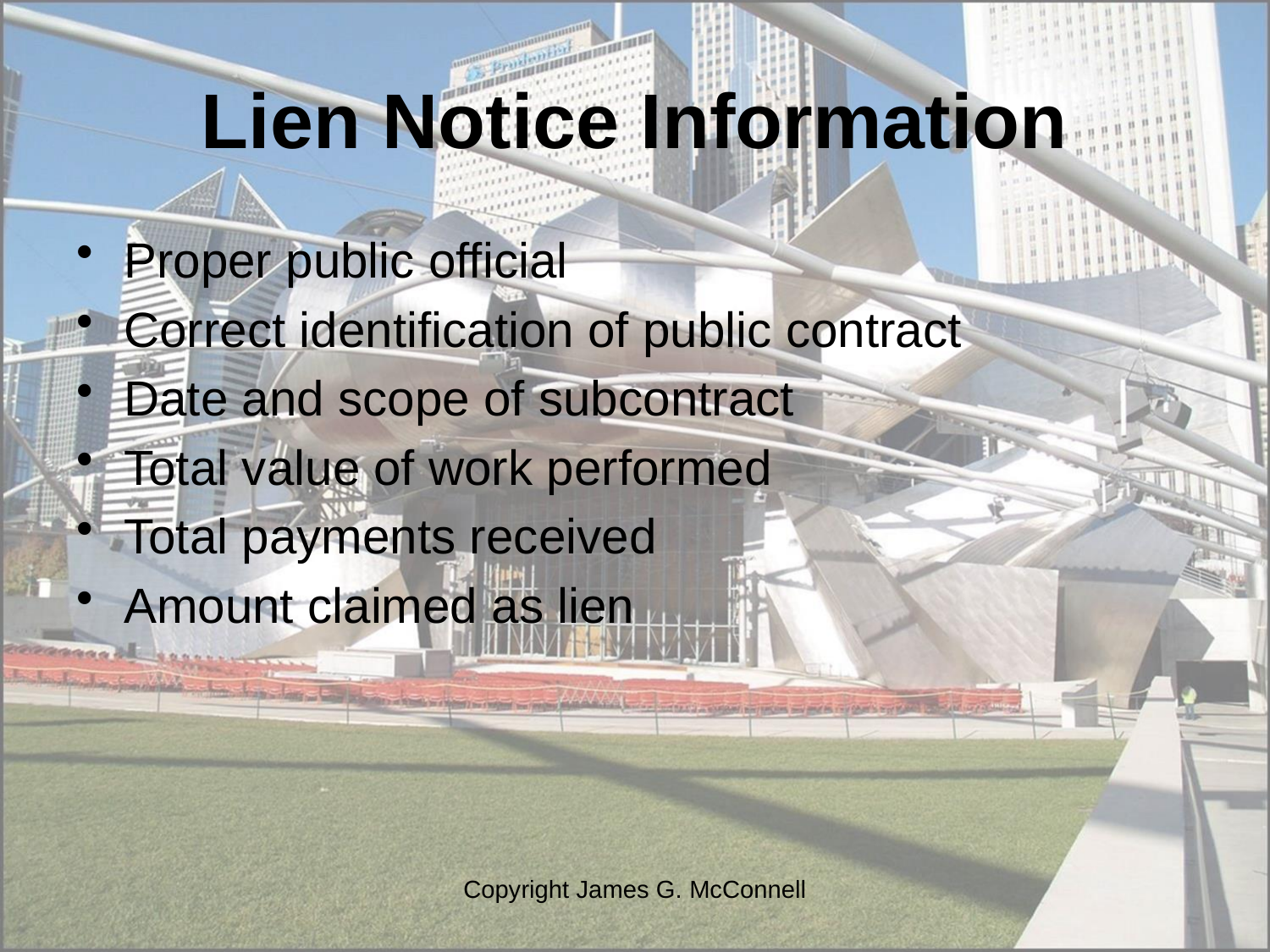

# Lien Notice Information
Proper public official
Correct identification of public contract
Date and scope of subcontract
Total value of work performed
Total payments received
Amount claimed as lien

Copyright James G. McConnell